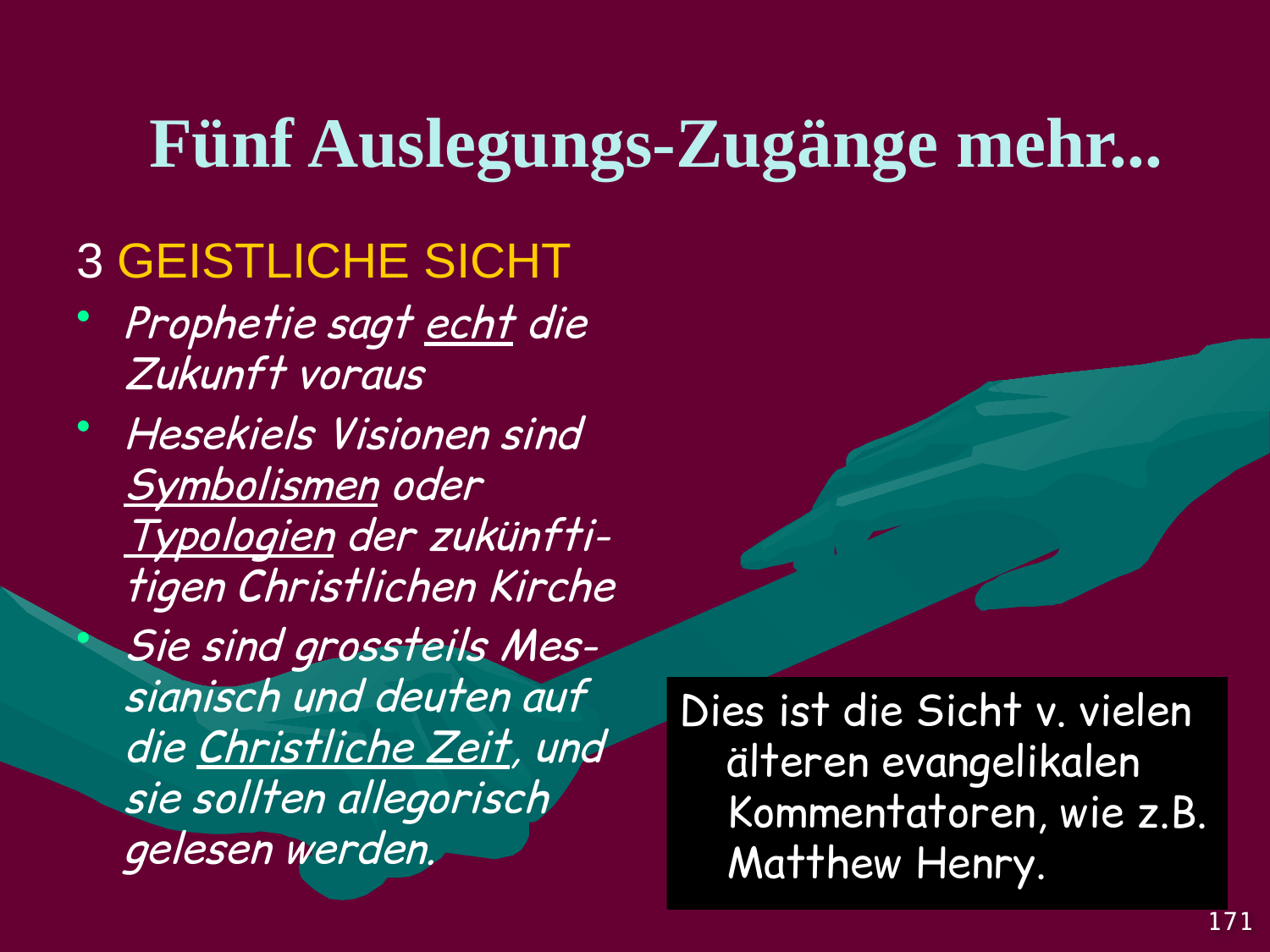

Fünf Auslegungs-Zugänge mehr...
3 GEISTLICHE SICHT
Prophetie sagt echt die Zukunft voraus
Hesekiels Visionen sind Symbolismen oder Typologien der zukünfti-tigen Christlichen Kirche
Sie sind grossteils Mes-sianisch und deuten auf die Christliche Zeit, und sie sollten allegorisch gelesen werden.
Dies ist die Sicht v. vielen älteren evangelikalen Kommentatoren, wie z.B. Matthew Henry.
171